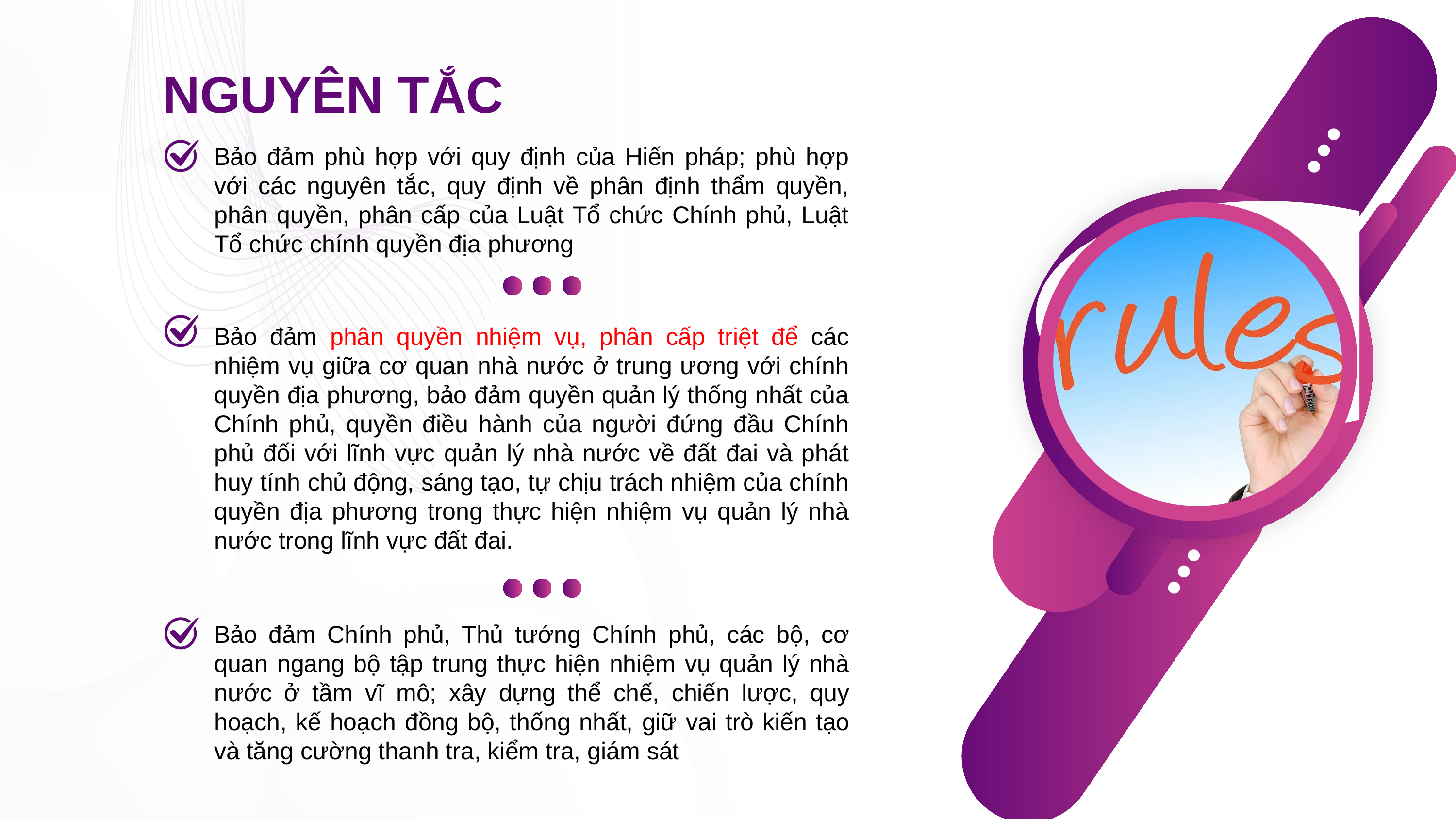

NGUYÊN TẮC

Bảo đảm phù hợp với quy định của Hiến pháp; phù hợp với các nguyên tắc, quy định về phân định thẩm quyền, phân quyền, phân cấp của Luật Tổ chức Chính phủ, Luật Tổ chức chính quyền địa phương

Bảo đảm phân quyền nhiệm vụ, phân cấp triệt để các nhiệm vụ giữa cơ quan nhà nước ở trung ương với chính quyền địa phương, bảo đảm quyền quản lý thống nhất của Chính phủ, quyền điều hành của người đứng đầu Chính phủ đối với lĩnh vực quản lý nhà nước về đất đai và phát huy tính chủ động, sáng tạo, tự chịu trách nhiệm của chính quyền địa phương trong thực hiện nhiệm vụ quản lý nhà nước trong lĩnh vực đất đai.

Bảo đảm Chính phủ, Thủ tướng Chính phủ, các bộ, cơ quan ngang bộ tập trung thực hiện nhiệm vụ quản lý nhà nước ở tầm vĩ mô; xây dựng thể chế, chiến lược, quy hoạch, kế hoạch đồng bộ, thống nhất, giữ vai trò kiến tạo và tăng cường thanh tra, kiểm tra, giám sát